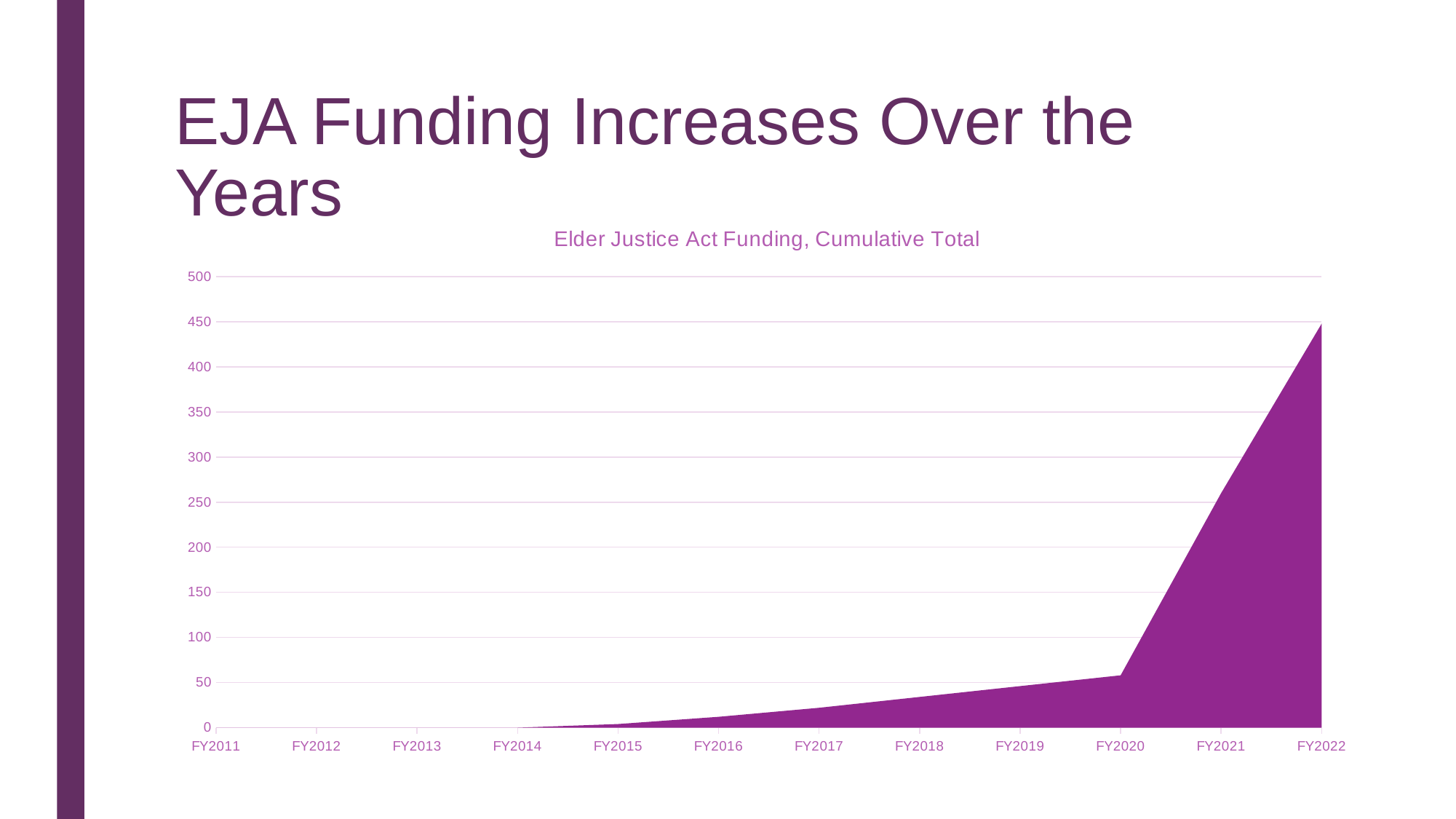

# EJA Funding Increases Over the Years

### Chart: Elder Justice Act Funding, Cumulative Total

| Category |  |
|---|---|
| FY2011 | 0.0 |
| FY2012 | 0.0 |
| FY2013 | 0.0 |
| FY2014 | 0.0 |
| FY2015 | 4.0 |
| FY2016 | 12.0 |
| FY2017 | 22.0 |
| FY2018 | 34.0 |
| FY2019 | 46.0 |
| FY2020 | 58.0 |
| FY2021 | 260.0 |
| FY2022 | 448.0 |